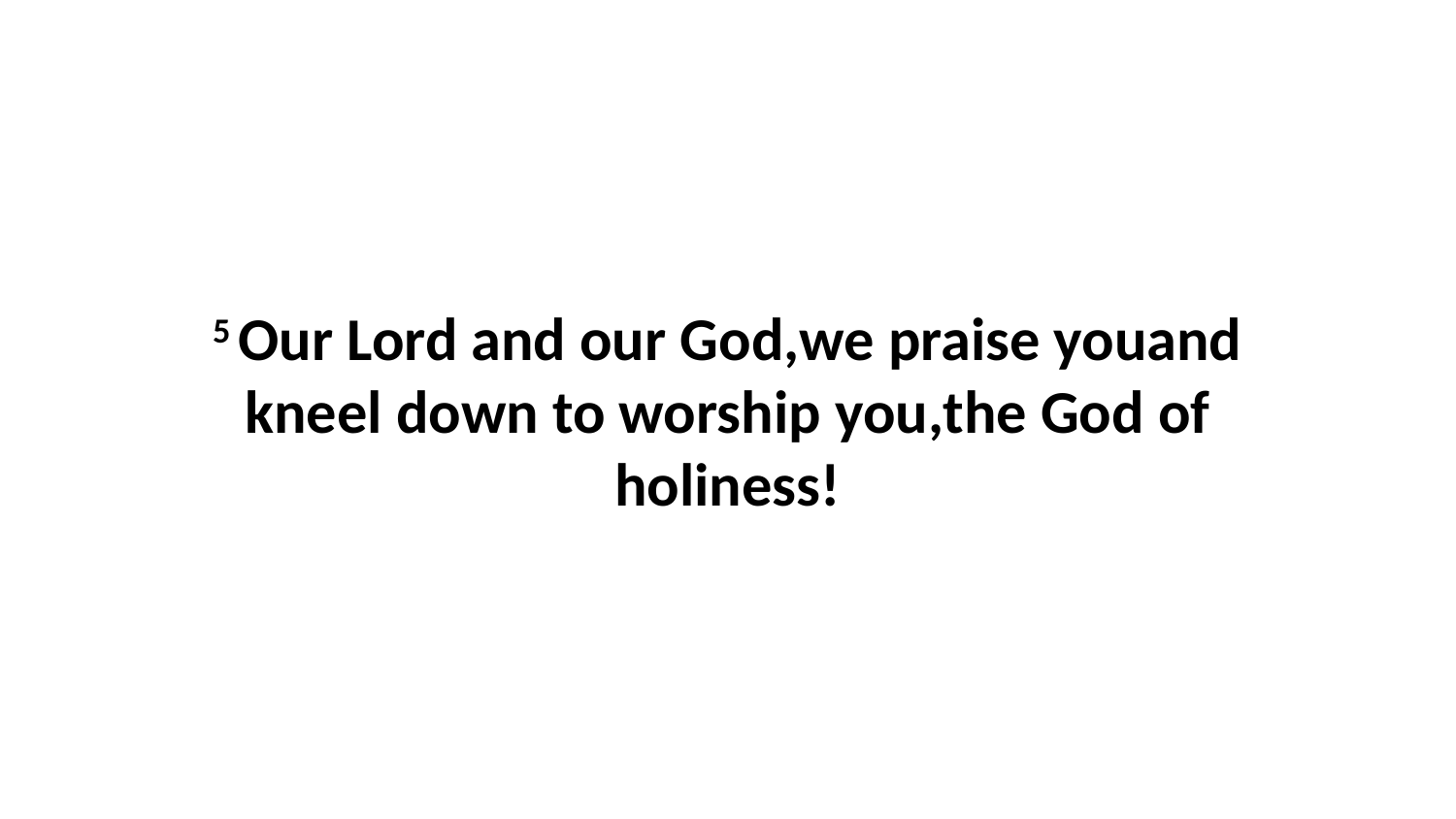

5 Our Lord and our God,we praise youand kneel down to worship you,the God of holiness!